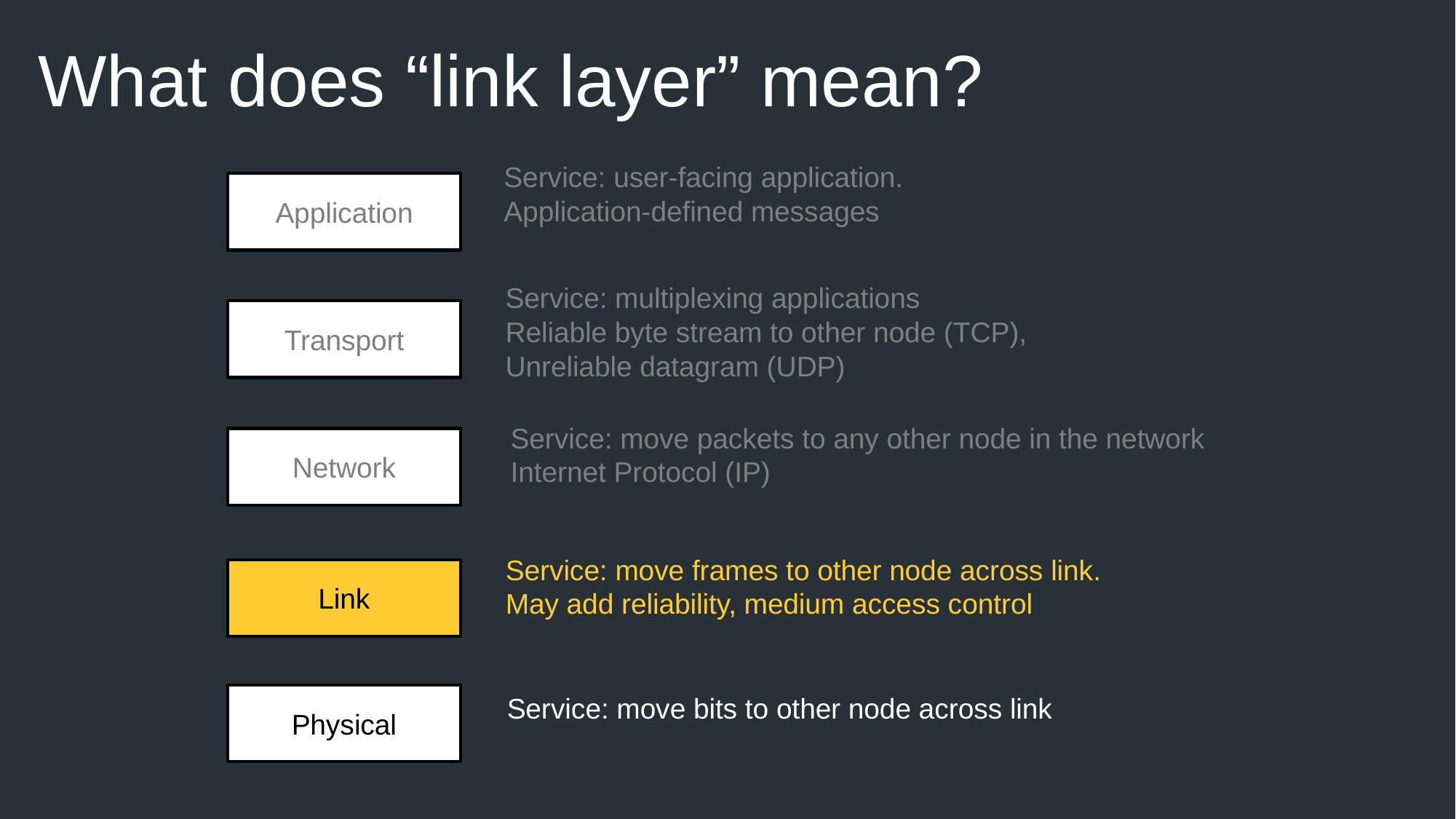

# What does “link layer” mean?
Service: user-facing application.
Application-defined messages
Application
Service: multiplexing applications
Reliable byte stream to other node (TCP),
Unreliable datagram (UDP)
Transport
Service: move packets to any other node in the network
Internet Protocol (IP)

Network
Service: move frames to other node across link.
May add reliability, medium access control
Link
Physical
Service: move bits to other node across link